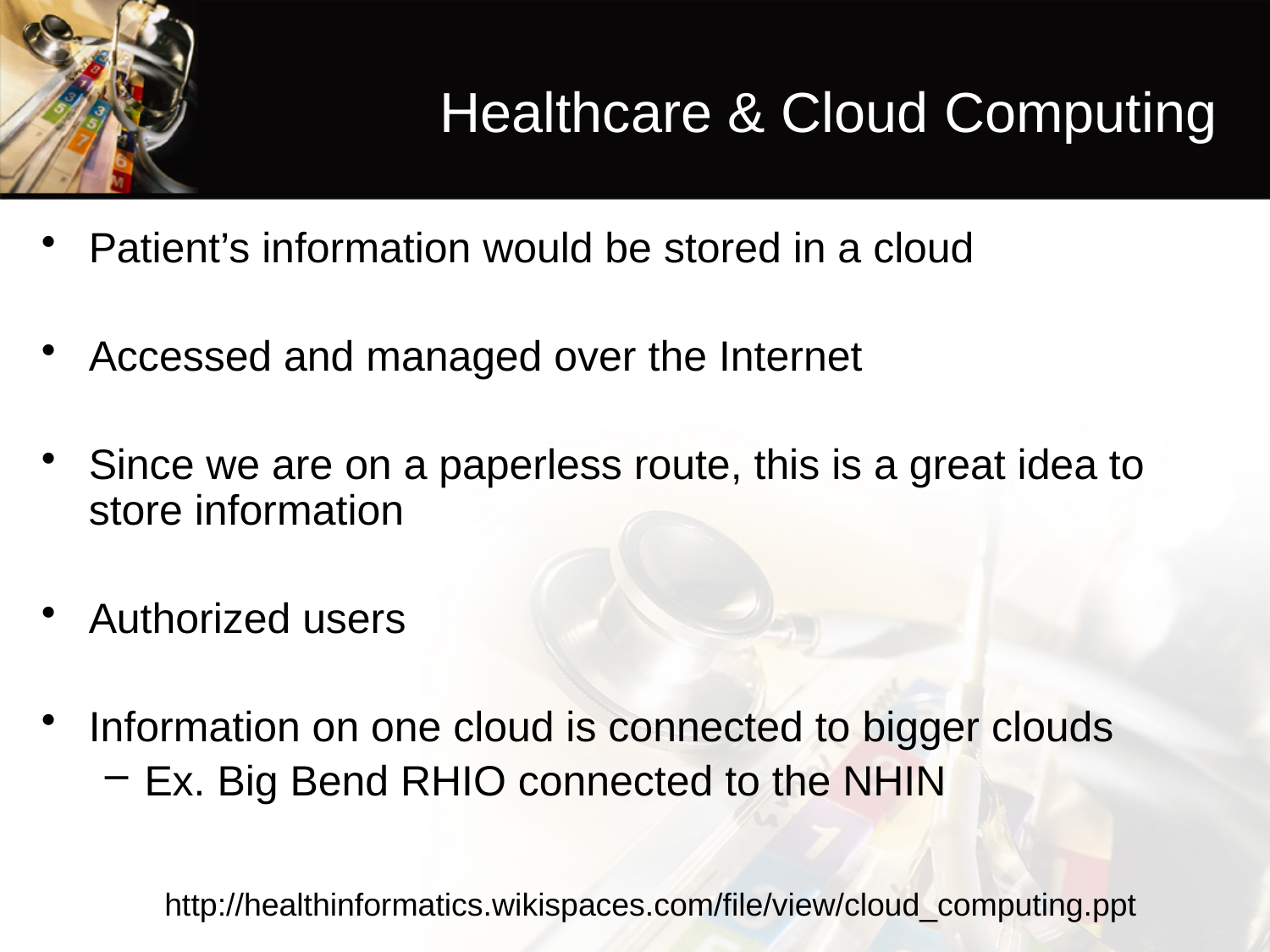

# Healthcare & Cloud Computing
Patient’s information would be stored in a cloud

Accessed and managed over the Internet

Since we are on a paperless route, this is a great idea to store information

Authorized users

Information on one cloud is connected to bigger clouds
Ex. Big Bend RHIO connected to the NHIN

http://healthinformatics.wikispaces.com/file/view/cloud_computing.ppt